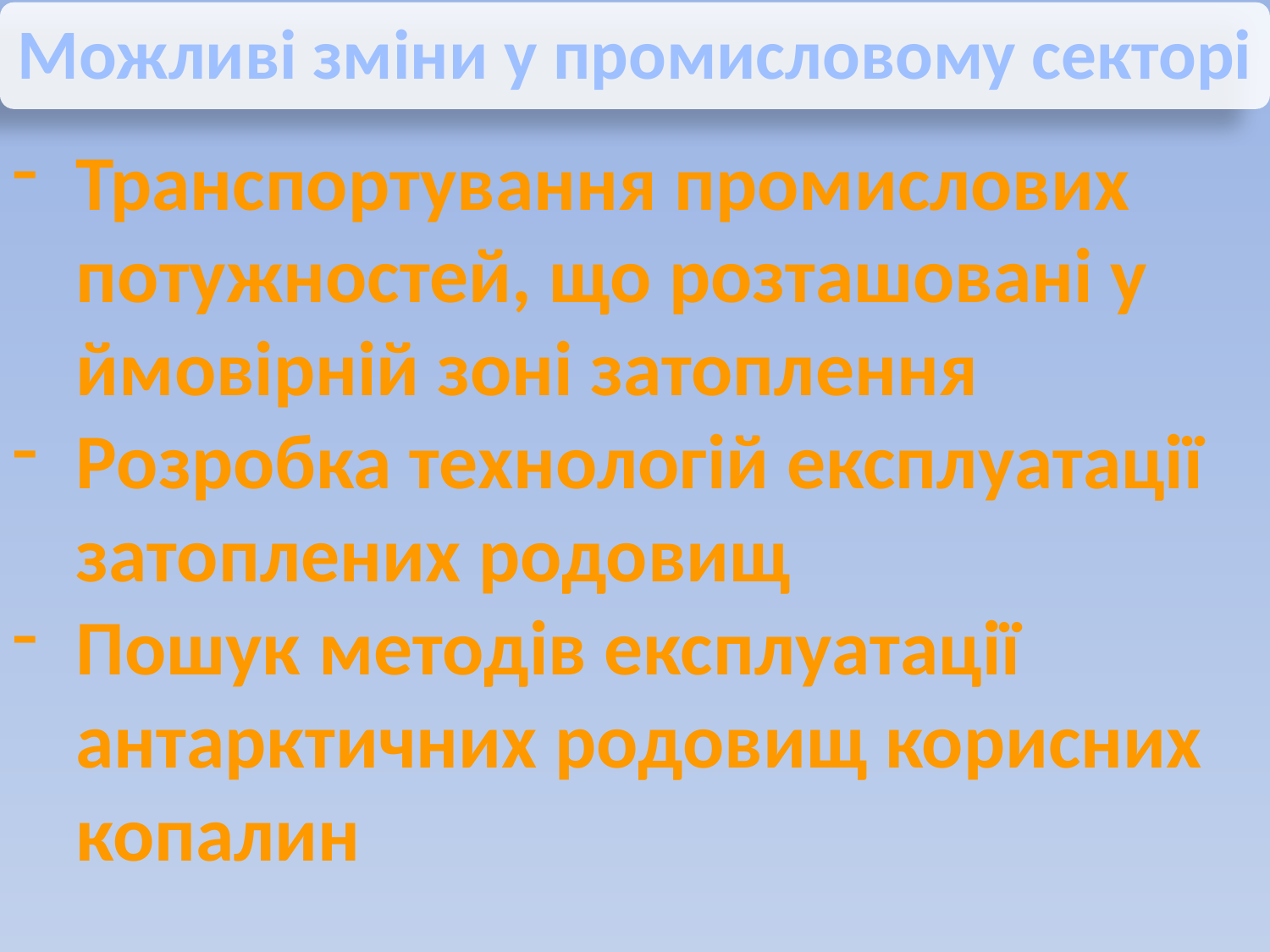

Можливі зміни у промисловому секторі

Транспортування промислових потужностей, що розташовані у ймовірній зоні затоплення
Розробка технологій експлуатації затоплених родовищ
Пошук методів експлуатації антарктичних родовищ корисних копалин